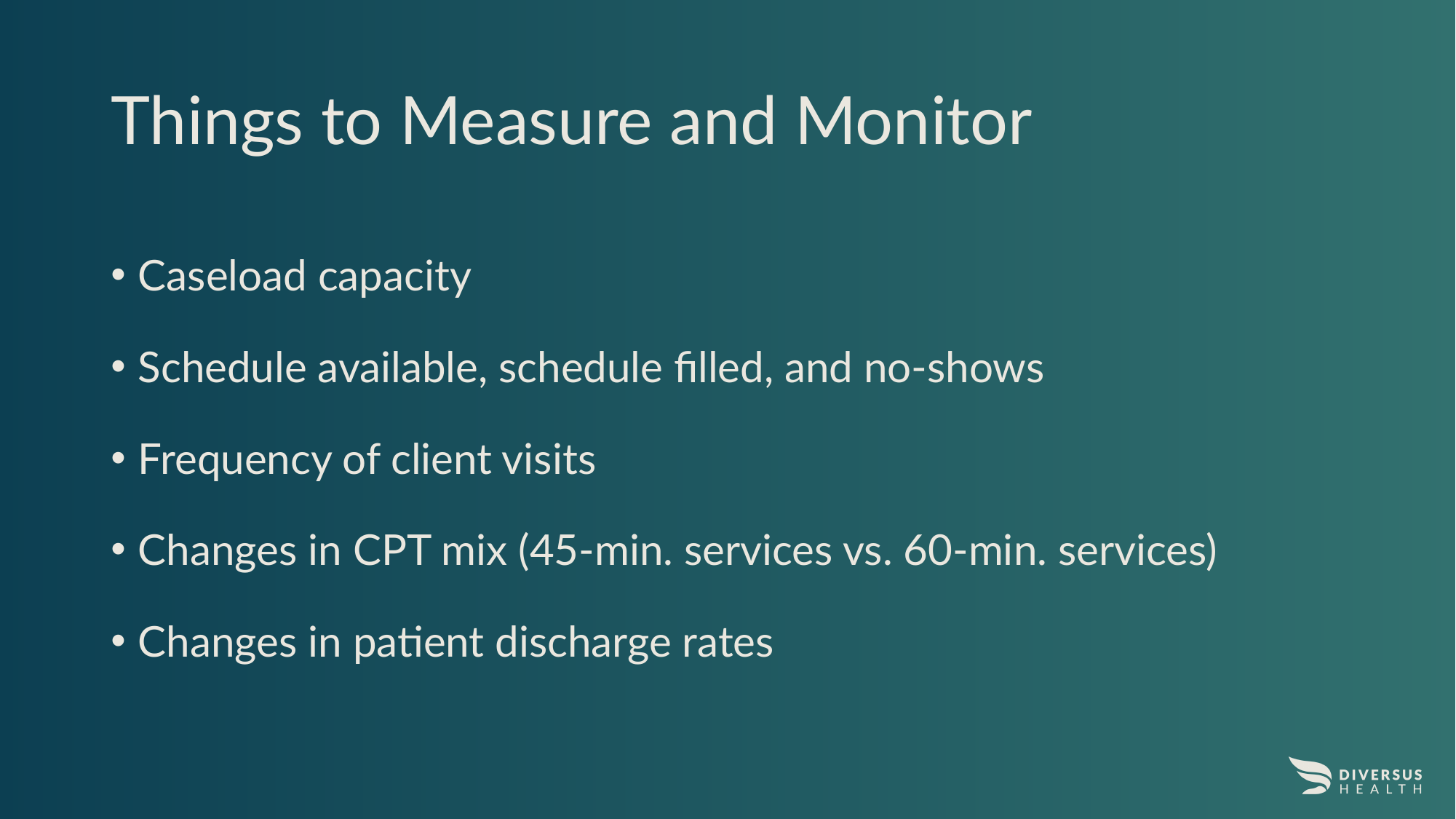

# Things to Measure and Monitor
Caseload capacity
Schedule available, schedule filled, and no-shows
Frequency of client visits
Changes in CPT mix (45-min. services vs. 60-min. services)
Changes in patient discharge rates